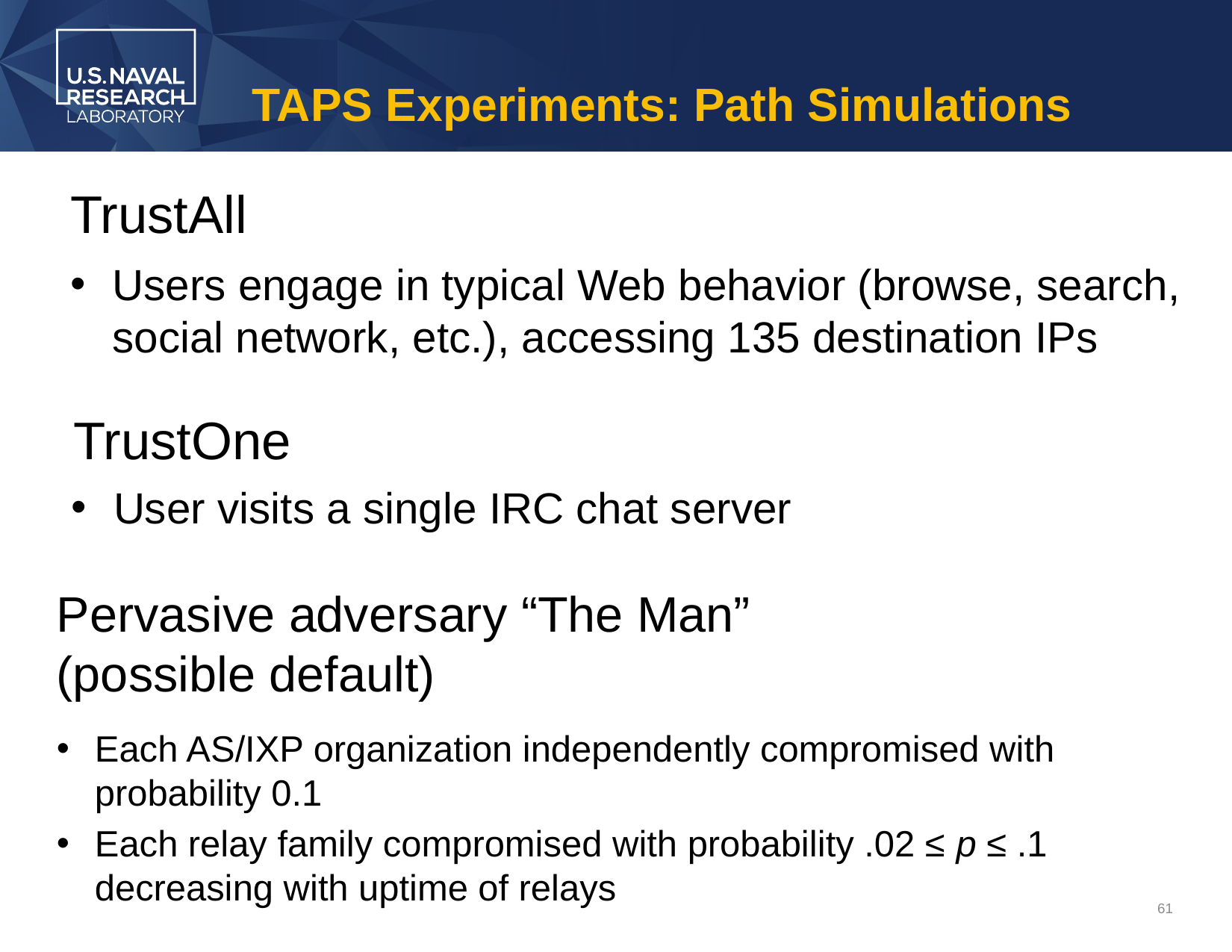

# TAPS Experiments: Path Simulations
TrustAll
Users engage in typical Web behavior (browse, search, social network, etc.), accessing 135 destination IPs
TrustOne
User visits a single IRC chat server
Pervasive adversary “The Man”
(possible default)
Each AS/IXP organization independently compromised with probability 0.1
Each relay family compromised with probability .02 ≤ p ≤ .1     decreasing with uptime of relays
61